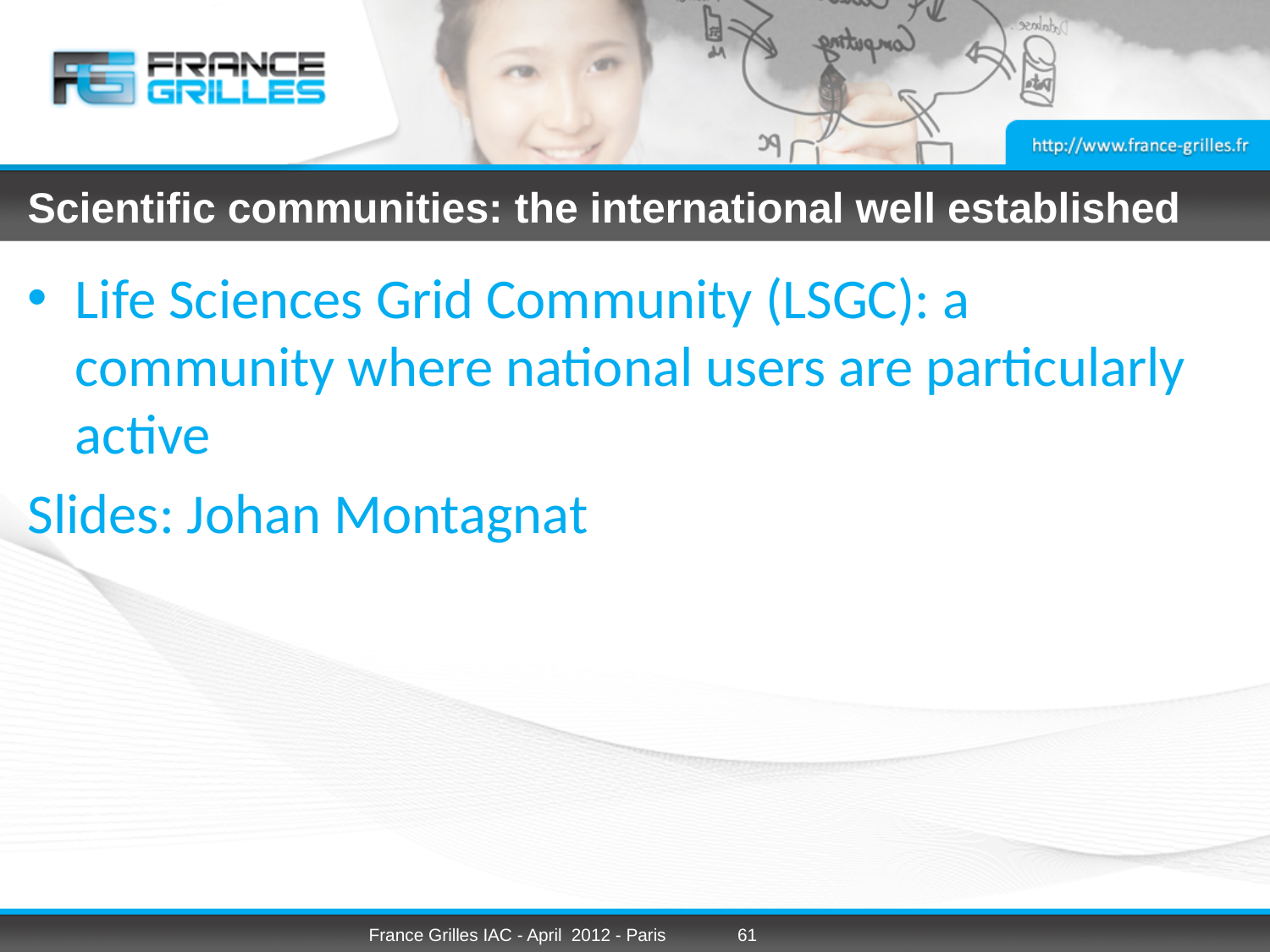

# Scientific communities: the international well established
Life Sciences Grid Community (LSGC): a community where national users are particularly active
Slides: Johan Montagnat
France Grilles IAC - April  2012 - Paris
61